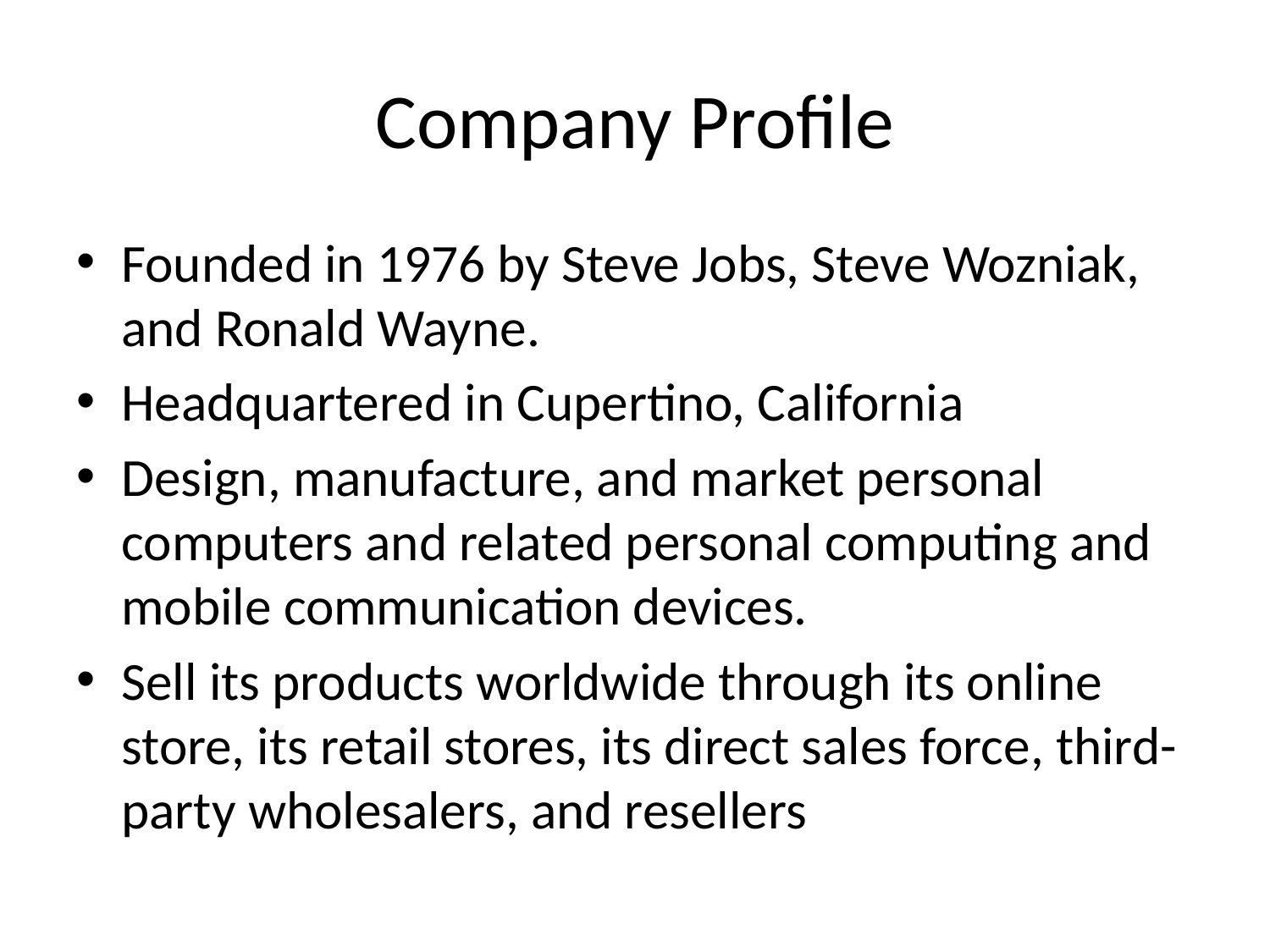

# Company Profile
Founded in 1976 by Steve Jobs, Steve Wozniak, and Ronald Wayne.
Headquartered in Cupertino, California
Design, manufacture, and market personal computers and related personal computing and mobile communication devices.
Sell its products worldwide through its online store, its retail stores, its direct sales force, third-party wholesalers, and resellers